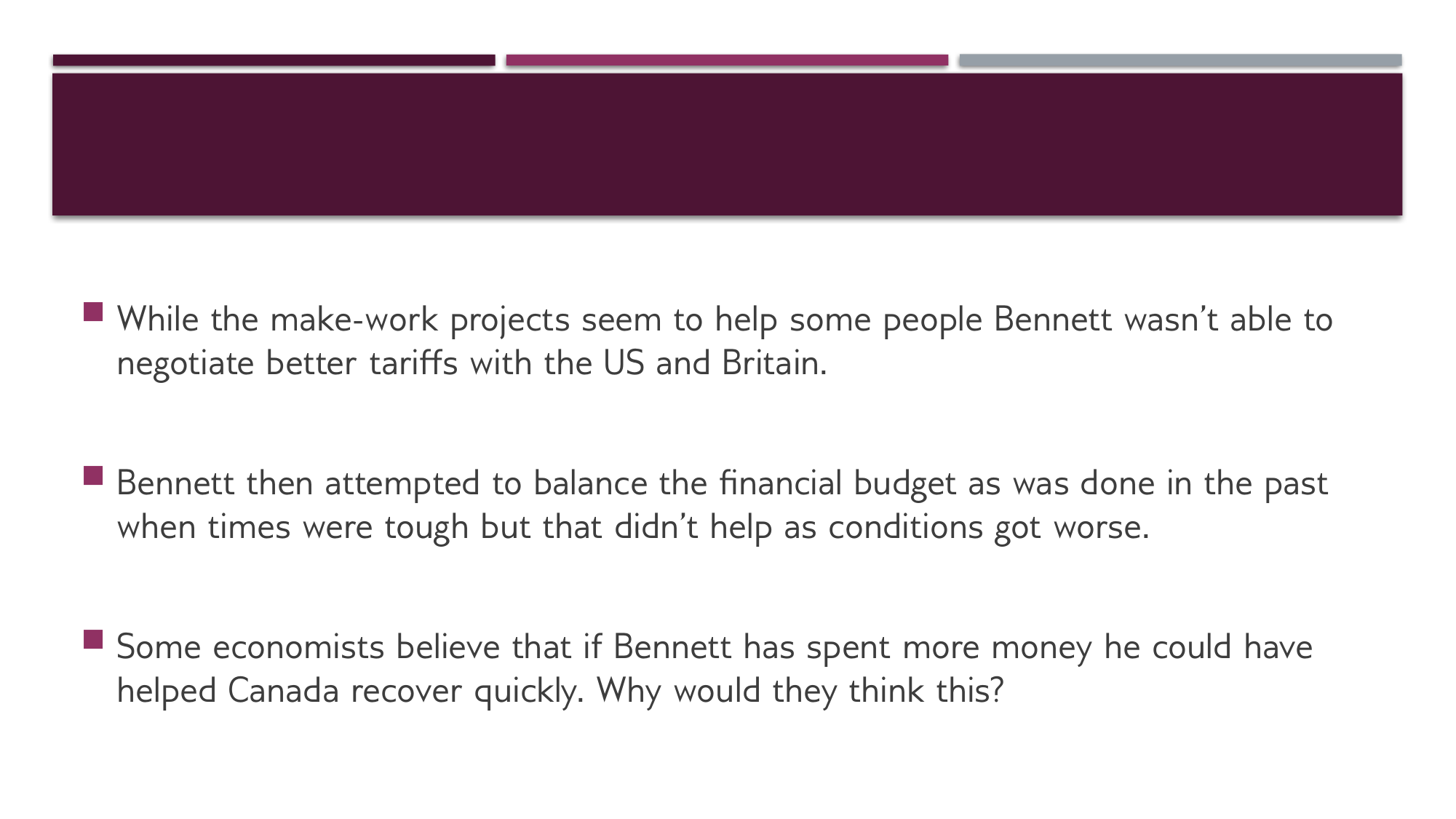

#
While the make-work projects seem to help some people Bennett wasn’t able to negotiate better tariffs with the US and Britain.

Bennett then attempted to balance the financial budget as was done in the past when times were tough but that didn’t help as conditions got worse.

Some economists believe that if Bennett has spent more money he could have helped Canada recover quickly. Why would they think this?